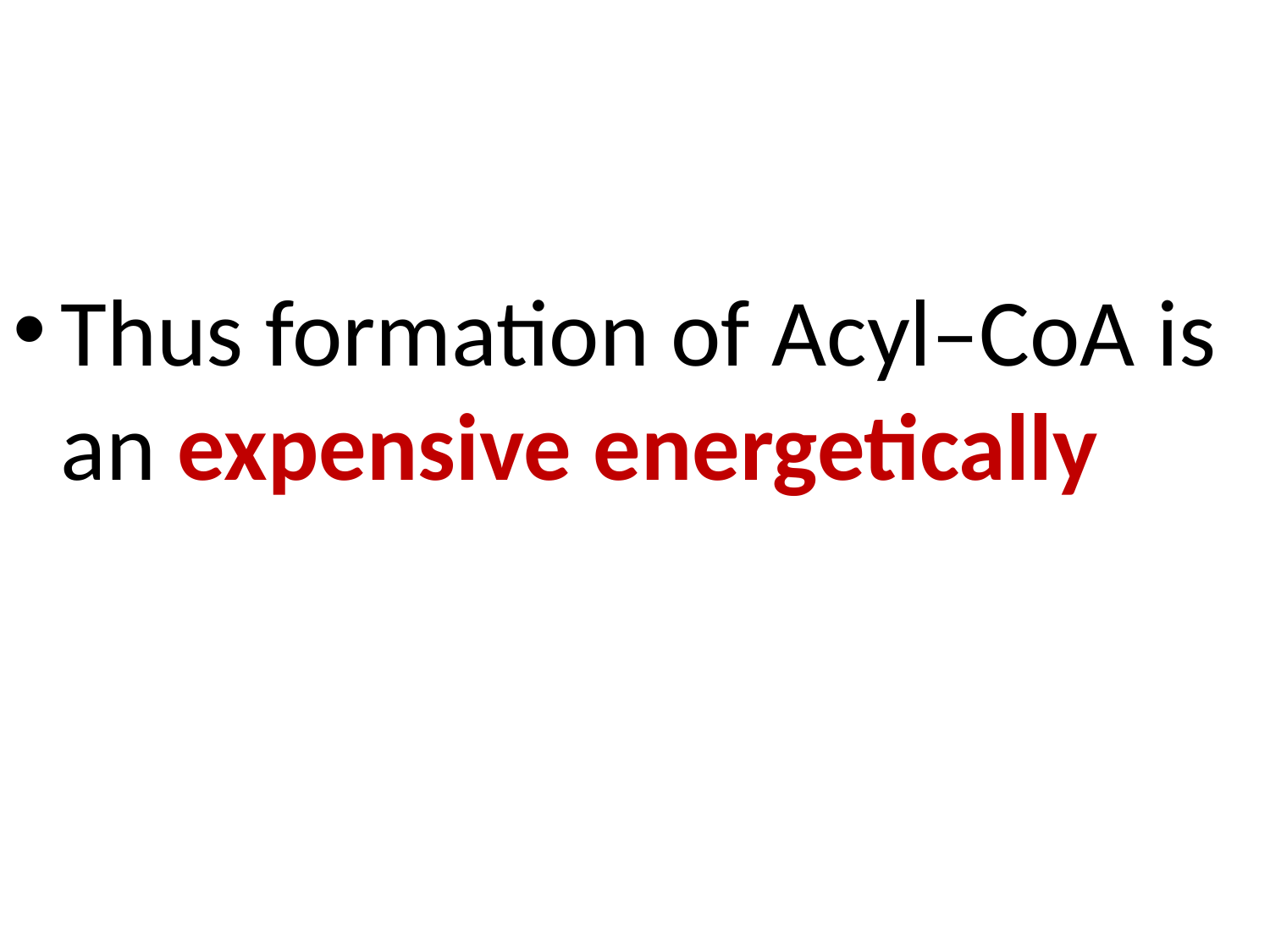

Thus formation of Acyl–CoA is an expensive energetically